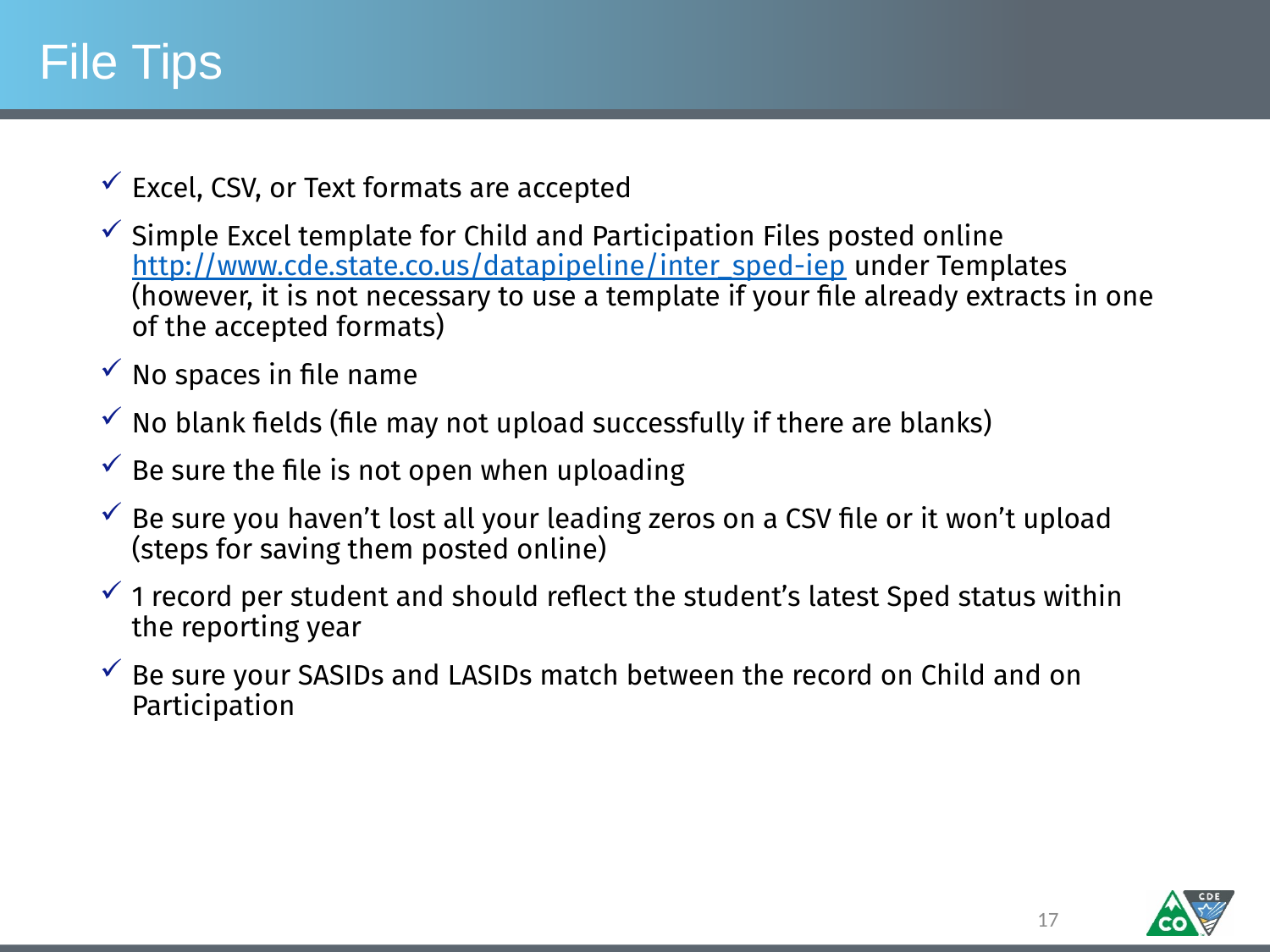

# File Tips
Excel, CSV, or Text formats are accepted
Simple Excel template for Child and Participation Files posted online http://www.cde.state.co.us/datapipeline/inter_sped-iep under Templates (however, it is not necessary to use a template if your file already extracts in one of the accepted formats)
No spaces in file name
No blank fields (file may not upload successfully if there are blanks)
Be sure the file is not open when uploading
Be sure you haven’t lost all your leading zeros on a CSV file or it won’t upload (steps for saving them posted online)
1 record per student and should reflect the student’s latest Sped status within the reporting year
Be sure your SASIDs and LASIDs match between the record on Child and on Participation